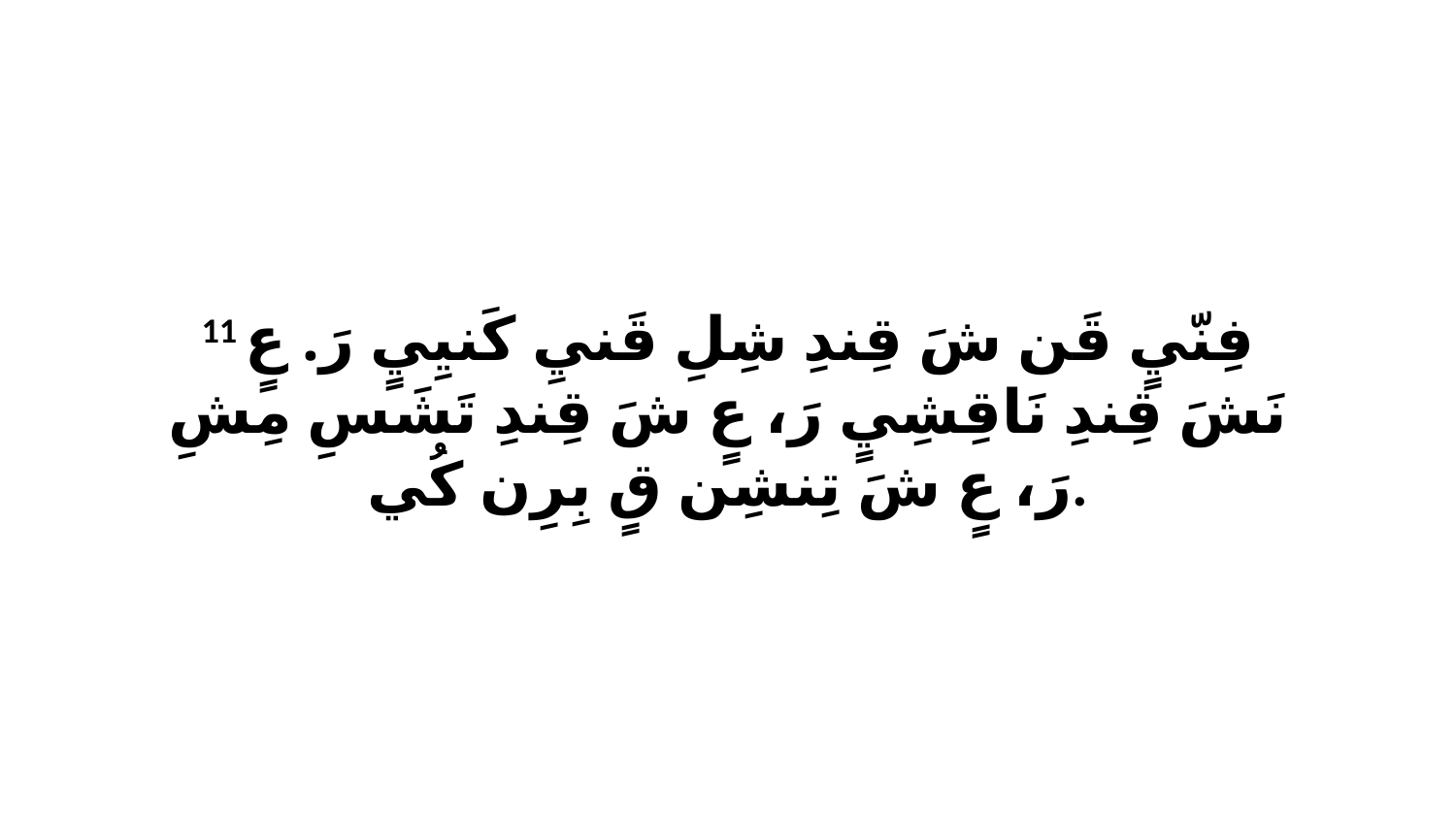

11 فِنّيٍ قَن شَ قِندِ شِلِ قَنيِ كَنيِيٍ رَ. عٍ نَشَ قِندِ نَاقِشِيٍ رَ، عٍ شَ قِندِ تَشَسِ مِشِ رَ، عٍ شَ تِنشِن قٍ بِرِن كُي.